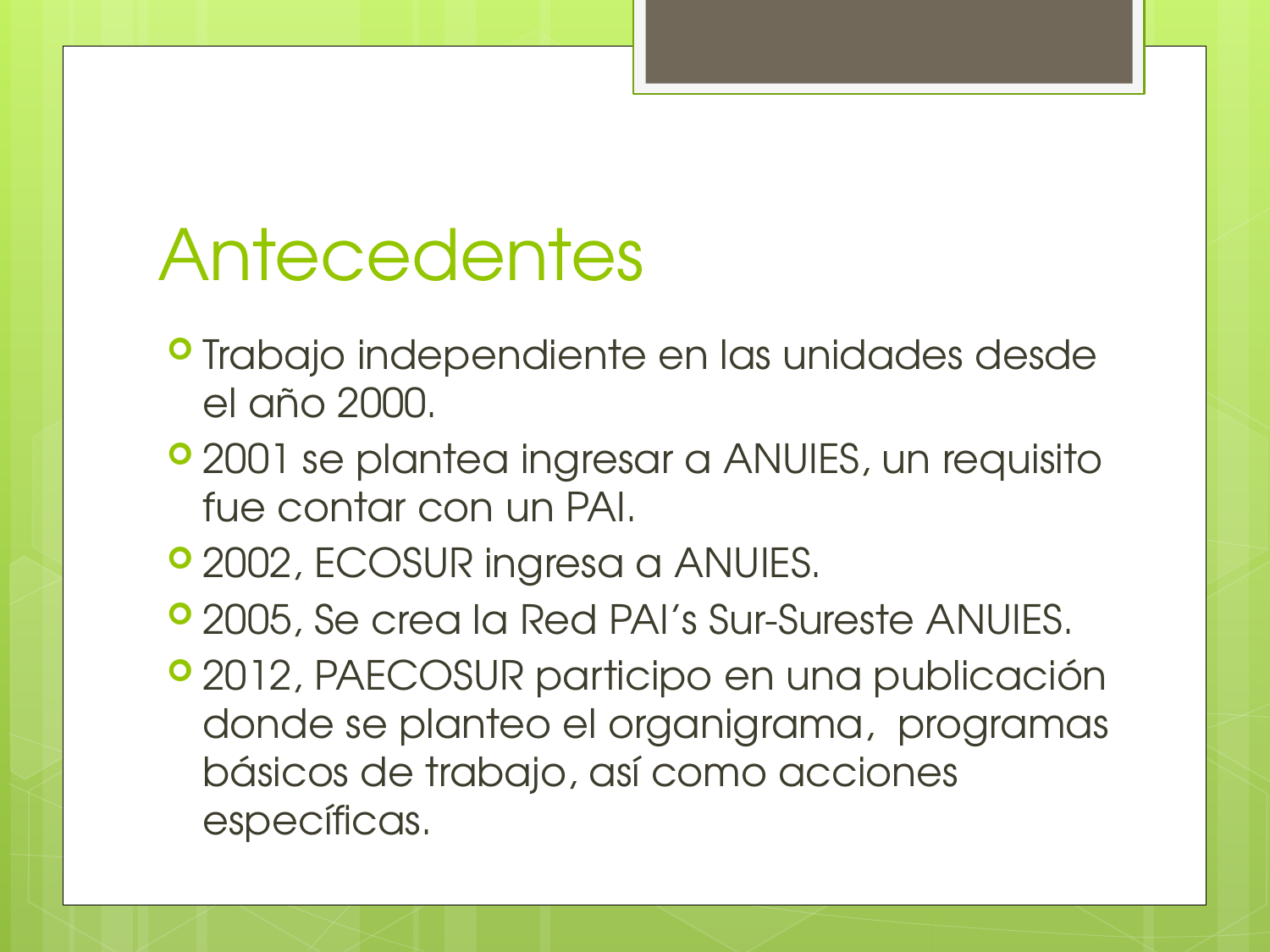

# Antecedentes
Trabajo independiente en las unidades desde el año 2000.
2001 se plantea ingresar a ANUIES, un requisito fue contar con un PAI.
2002, ECOSUR ingresa a ANUIES.
2005, Se crea la Red PAI’s Sur-Sureste ANUIES.
2012, PAECOSUR participo en una publicación donde se planteo el organigrama,  programas básicos de trabajo, así como acciones específicas.